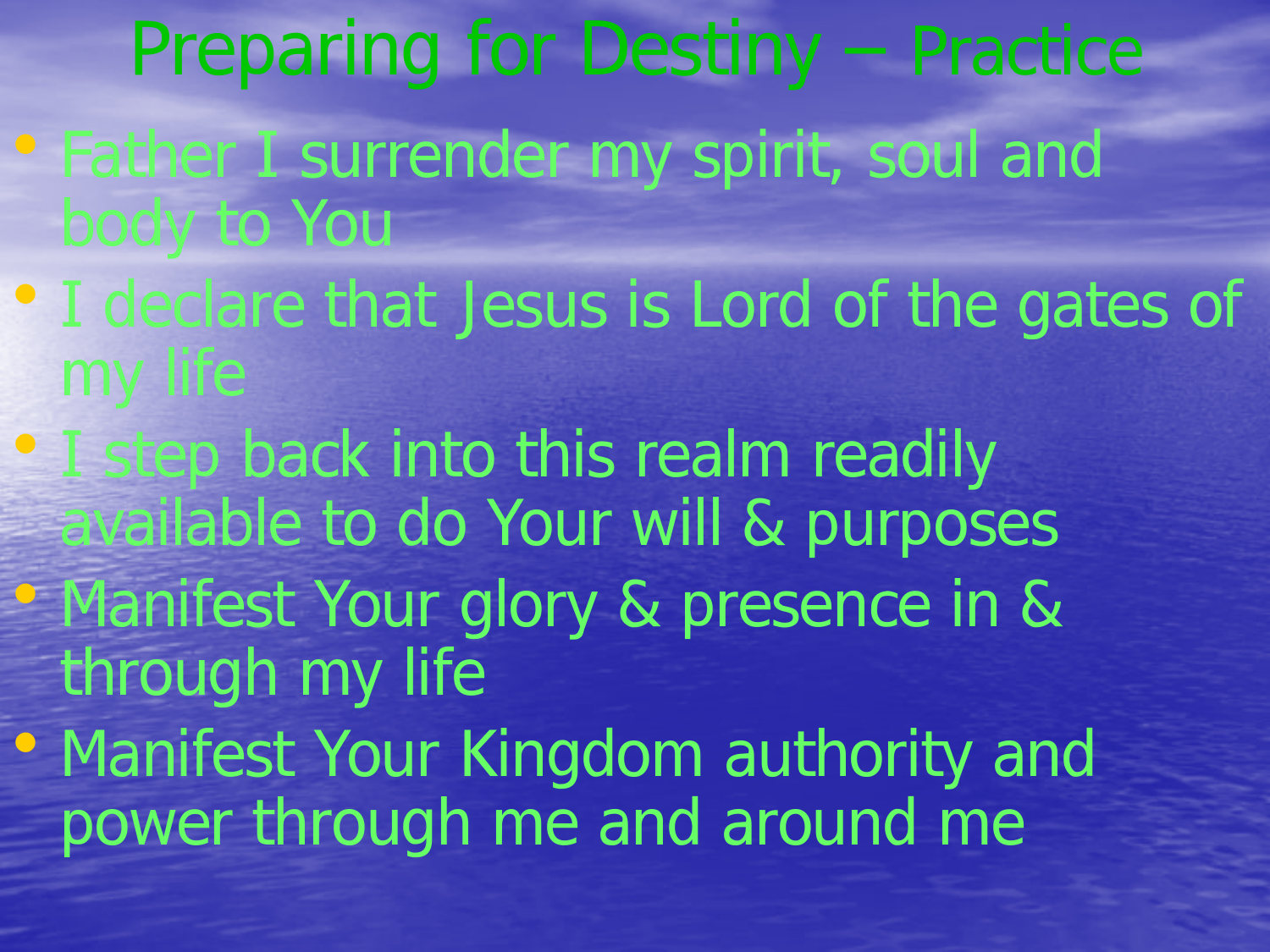

# Preparing for Destiny – Practice
Father I surrender my spirit, soul and body to You
I declare that Jesus is Lord of the gates of my life
I step back into this realm readily available to do Your will & purposes
Manifest Your glory & presence in & through my life
Manifest Your Kingdom authority and power through me and around me